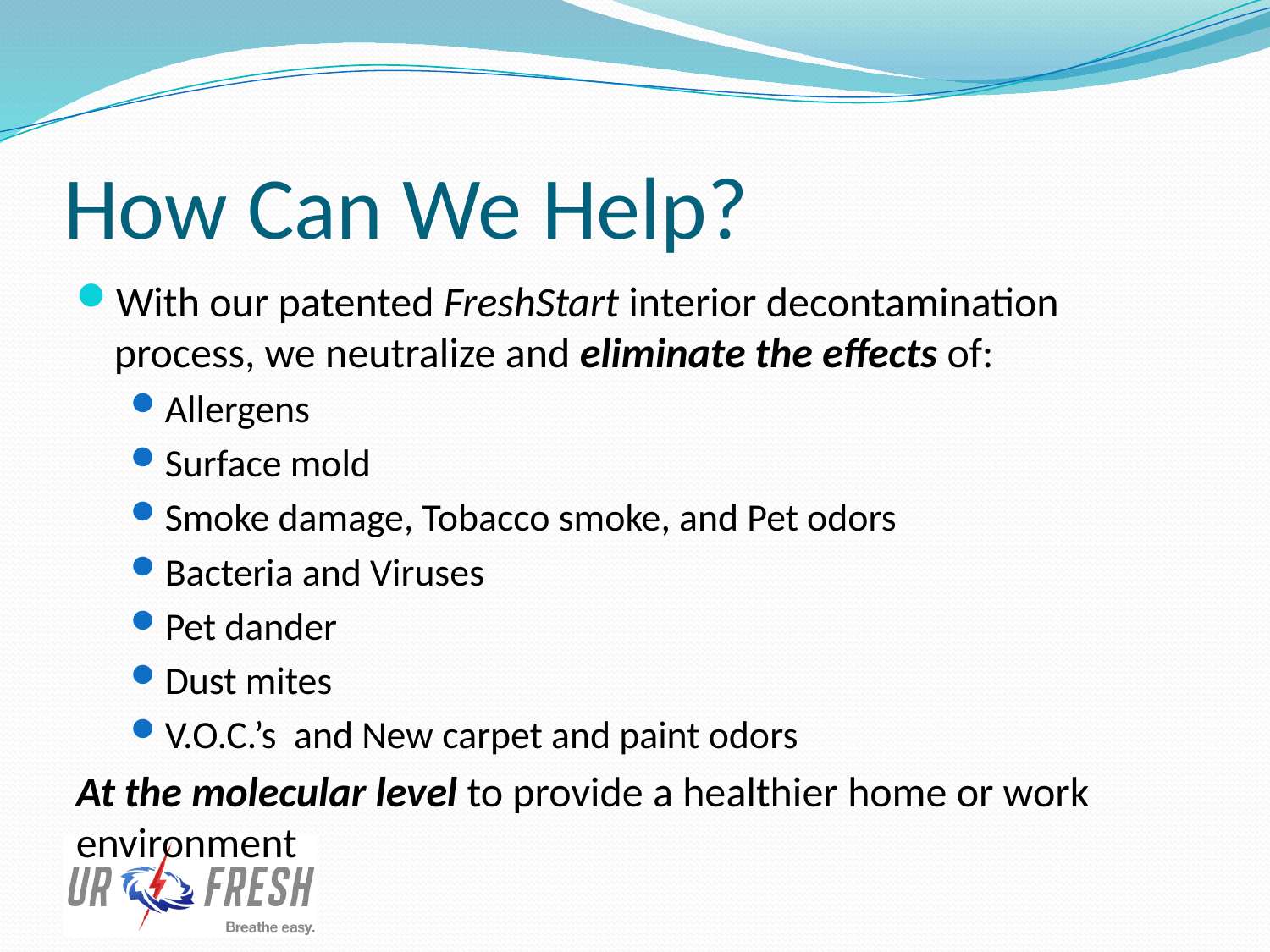

# How Can We Help?
With our patented FreshStart interior decontamination process, we neutralize and eliminate the effects of:
Allergens
Surface mold
Smoke damage, Tobacco smoke, and Pet odors
Bacteria and Viruses
Pet dander
Dust mites
V.O.C.’s  and New carpet and paint odors
At the molecular level to provide a healthier home or work environment